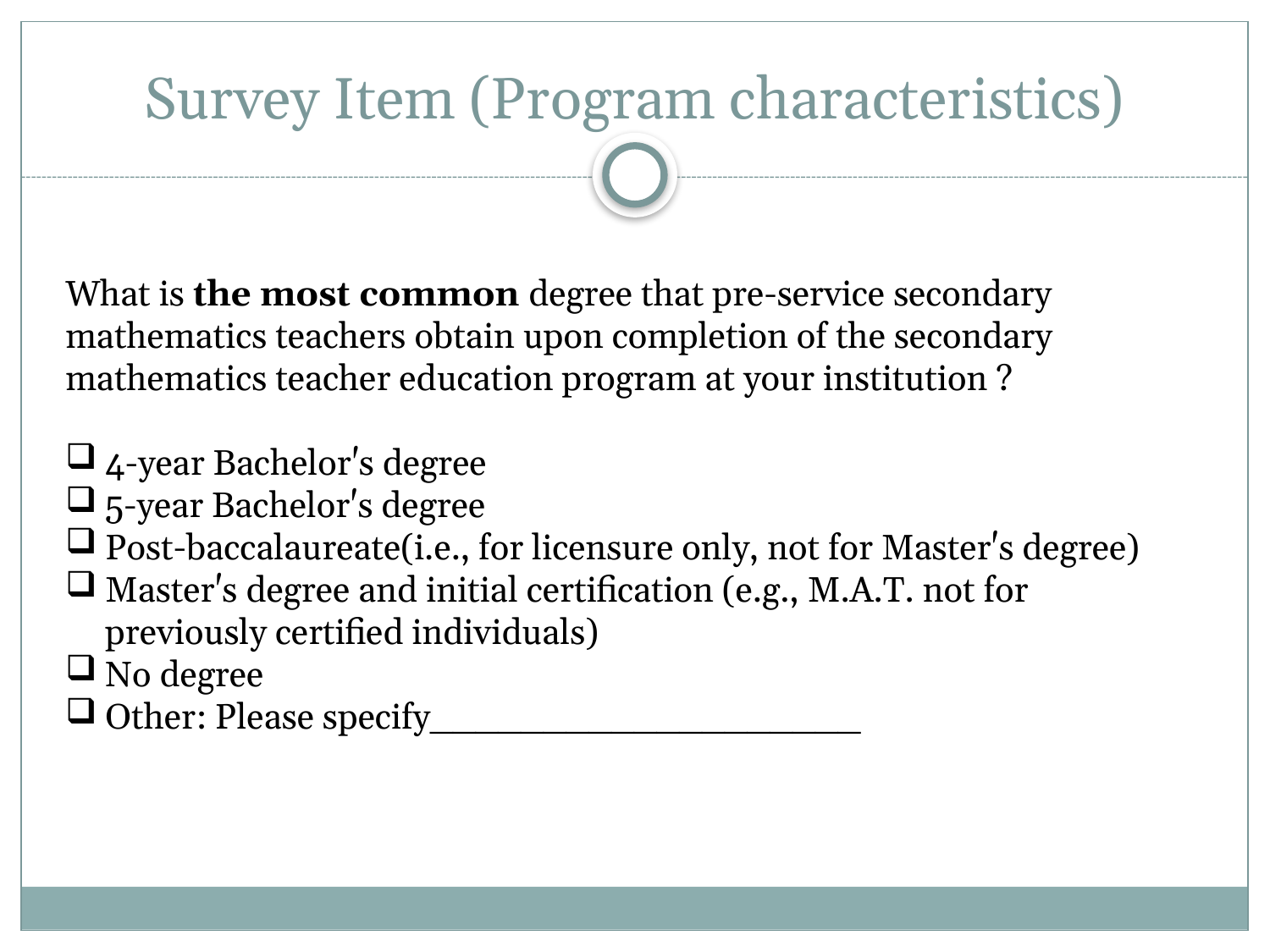

# Survey Item (Program characteristics)
What is the most common degree that pre-service secondary mathematics teachers obtain upon completion of the secondary mathematics teacher education program at your institution ?

4-year Bachelor's degree
5-year Bachelor's degree
Post-baccalaureate(i.e., for licensure only, not for Master's degree)
Master's degree and initial certification (e.g., M.A.T. not for previously certified individuals)
No degree
Other: Please specify___________________